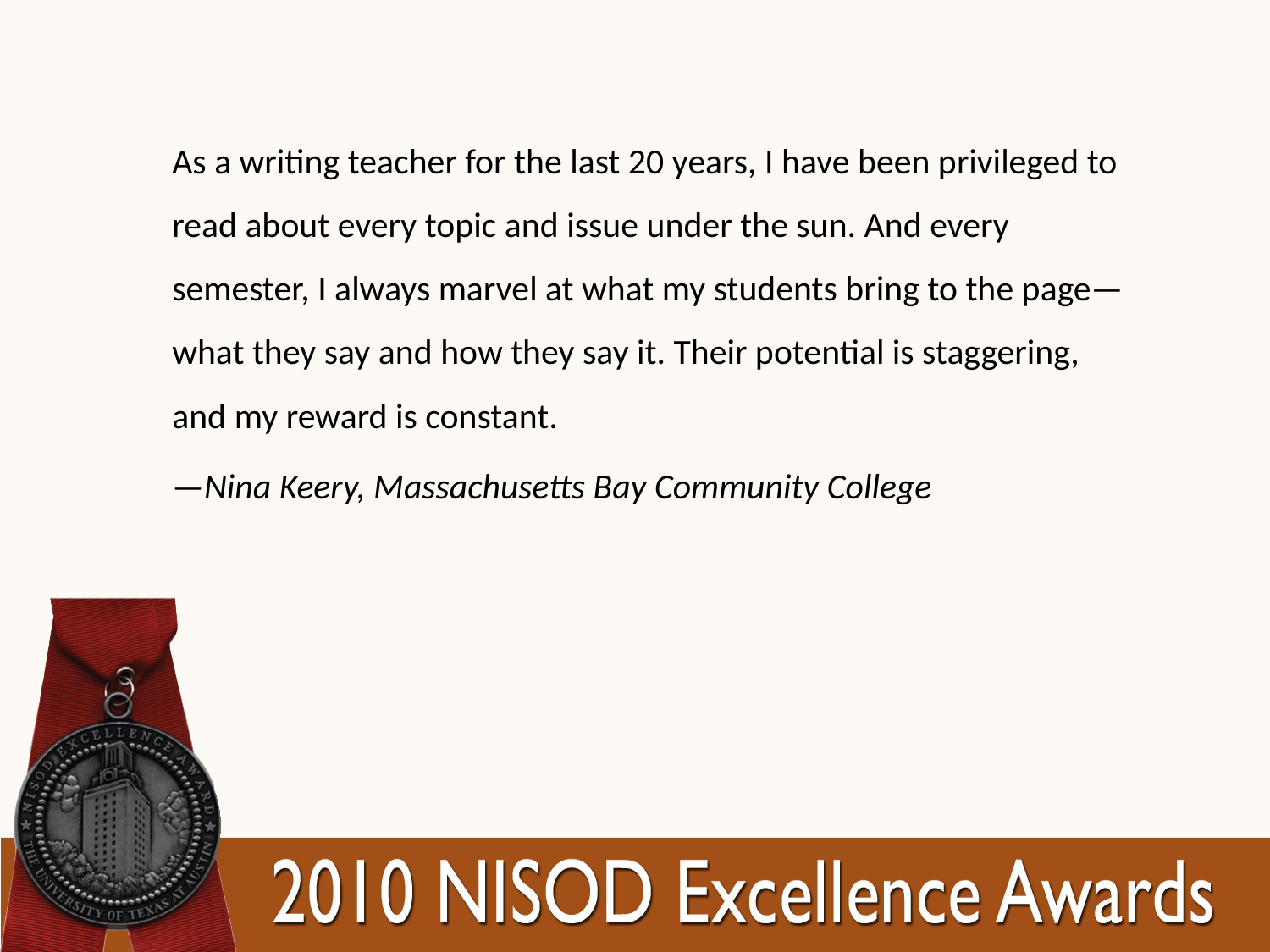

As a writing teacher for the last 20 years, I have been privileged to read about every topic and issue under the sun. And every semester, I always marvel at what my students bring to the page—what they say and how they say it. Their potential is staggering, and my reward is constant.
—Nina Keery, Massachusetts Bay Community College